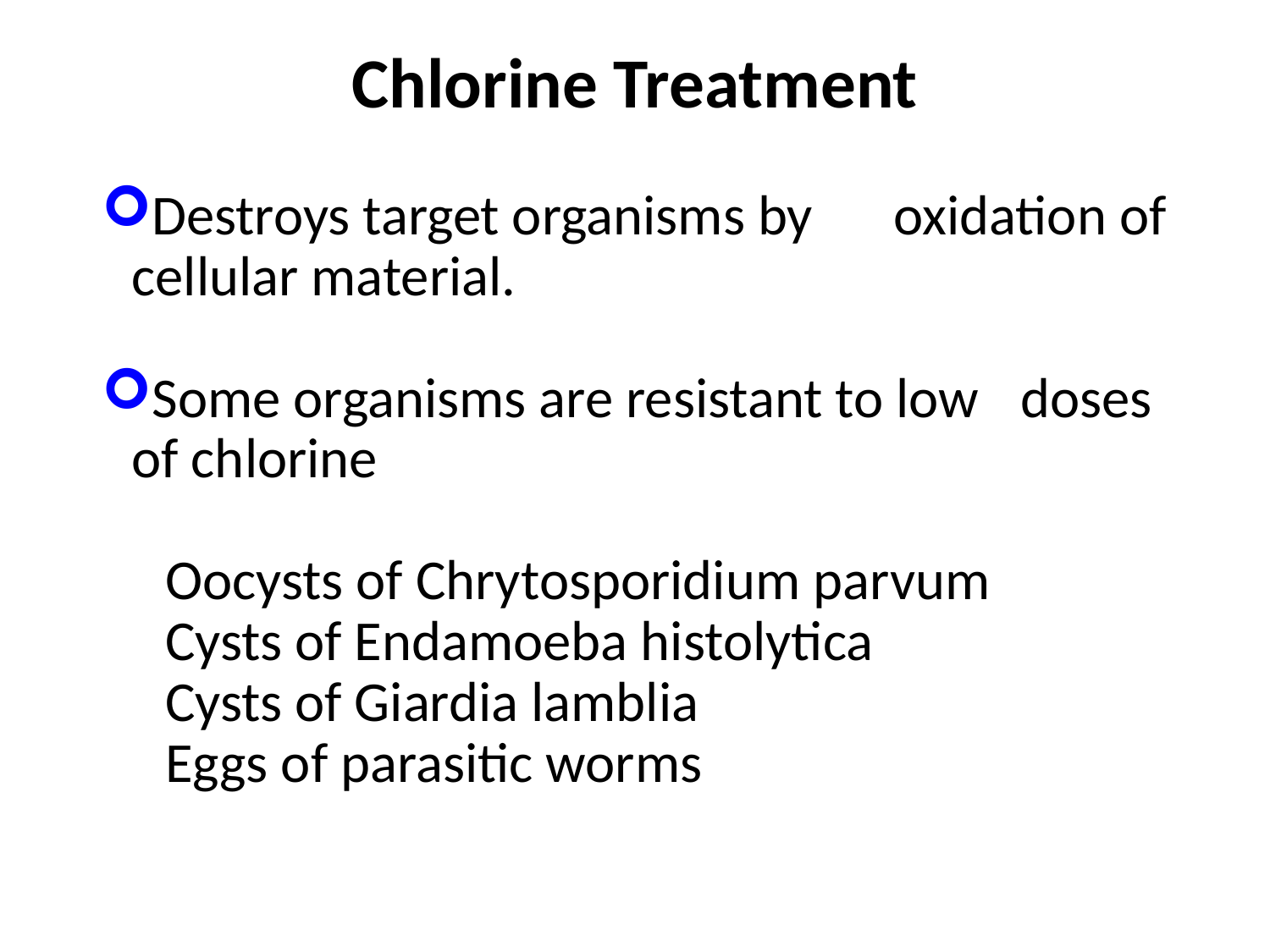

Chlorine Treatment
Destroys target organisms by 	oxidation of cellular material.

Some organisms are resistant to low 	doses of chlorine

Oocysts of Chrytosporidium parvum
Cysts of Endamoeba histolytica
Cysts of Giardia lamblia
Eggs of parasitic worms